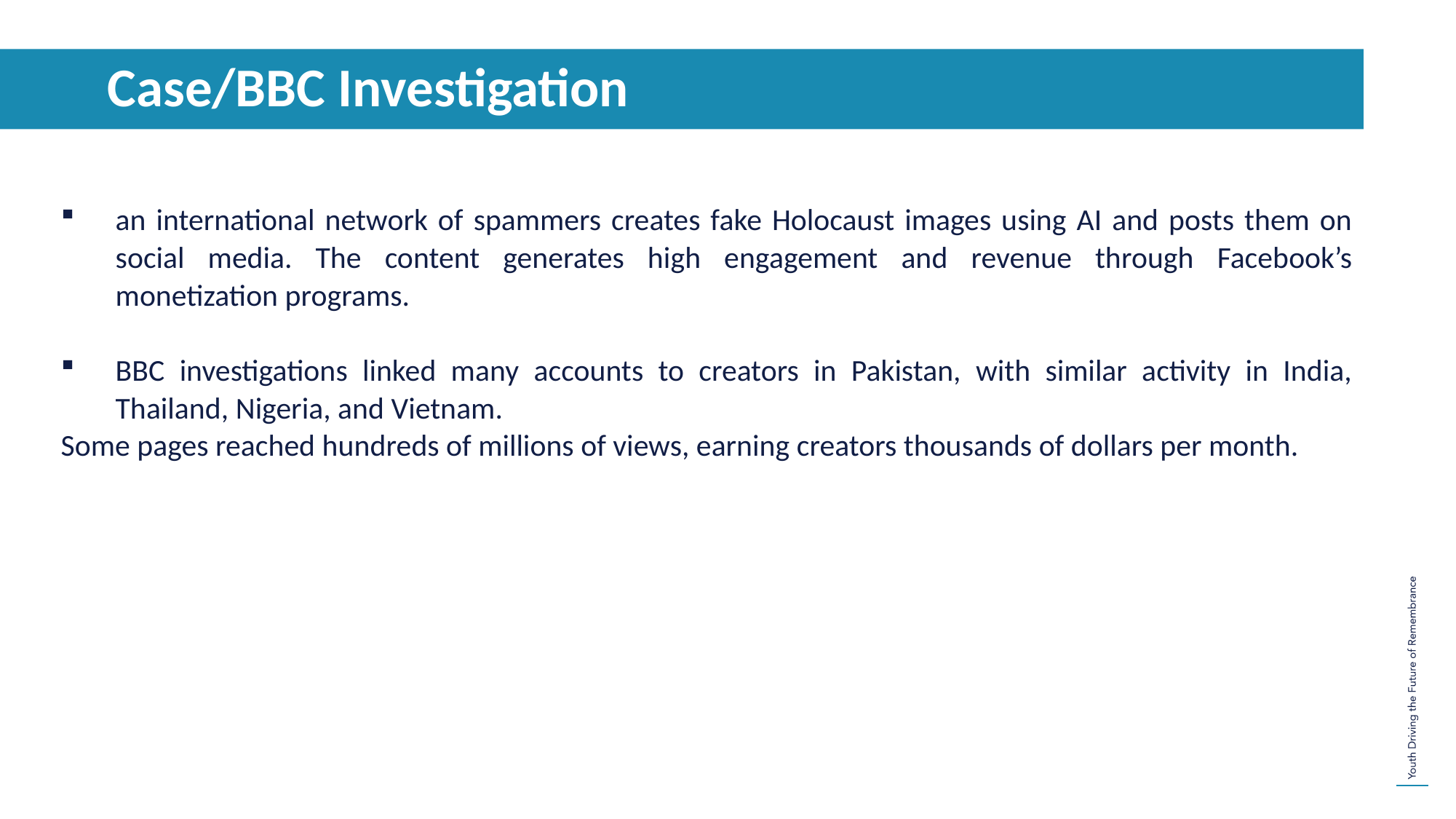

Case/BBC Investigation

an international network of spammers creates fake Holocaust images using AI and posts them on social media. The content generates high engagement and revenue through Facebook’s monetization programs.

BBC investigations linked many accounts to creators in Pakistan, with similar activity in India, Thailand, Nigeria, and Vietnam.
Some pages reached hundreds of millions of views, earning creators thousands of dollars per month.